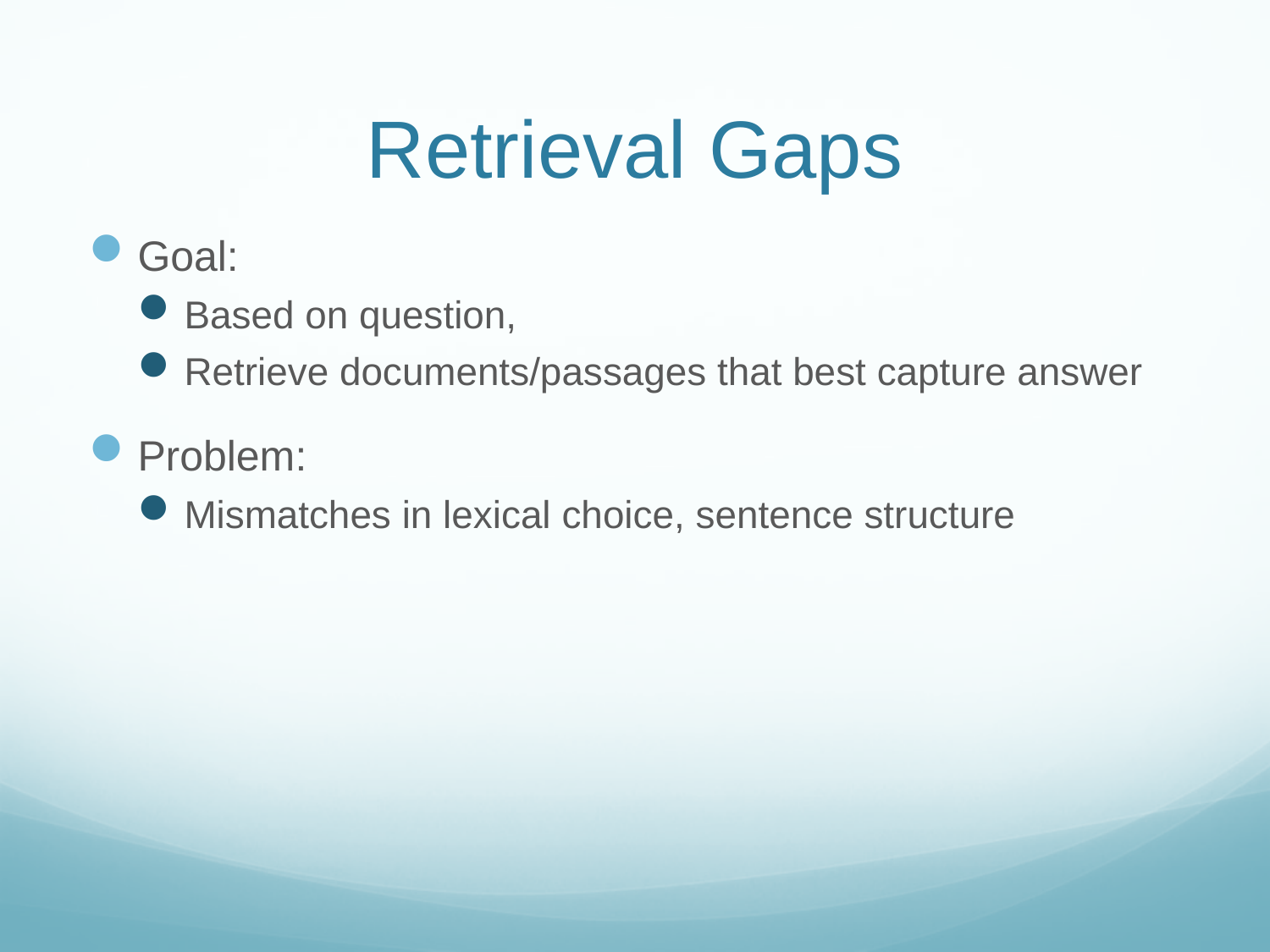

# Retrieval Gaps
Goal:
Based on question,
Retrieve documents/passages that best capture answer
Problem:
Mismatches in lexical choice, sentence structure